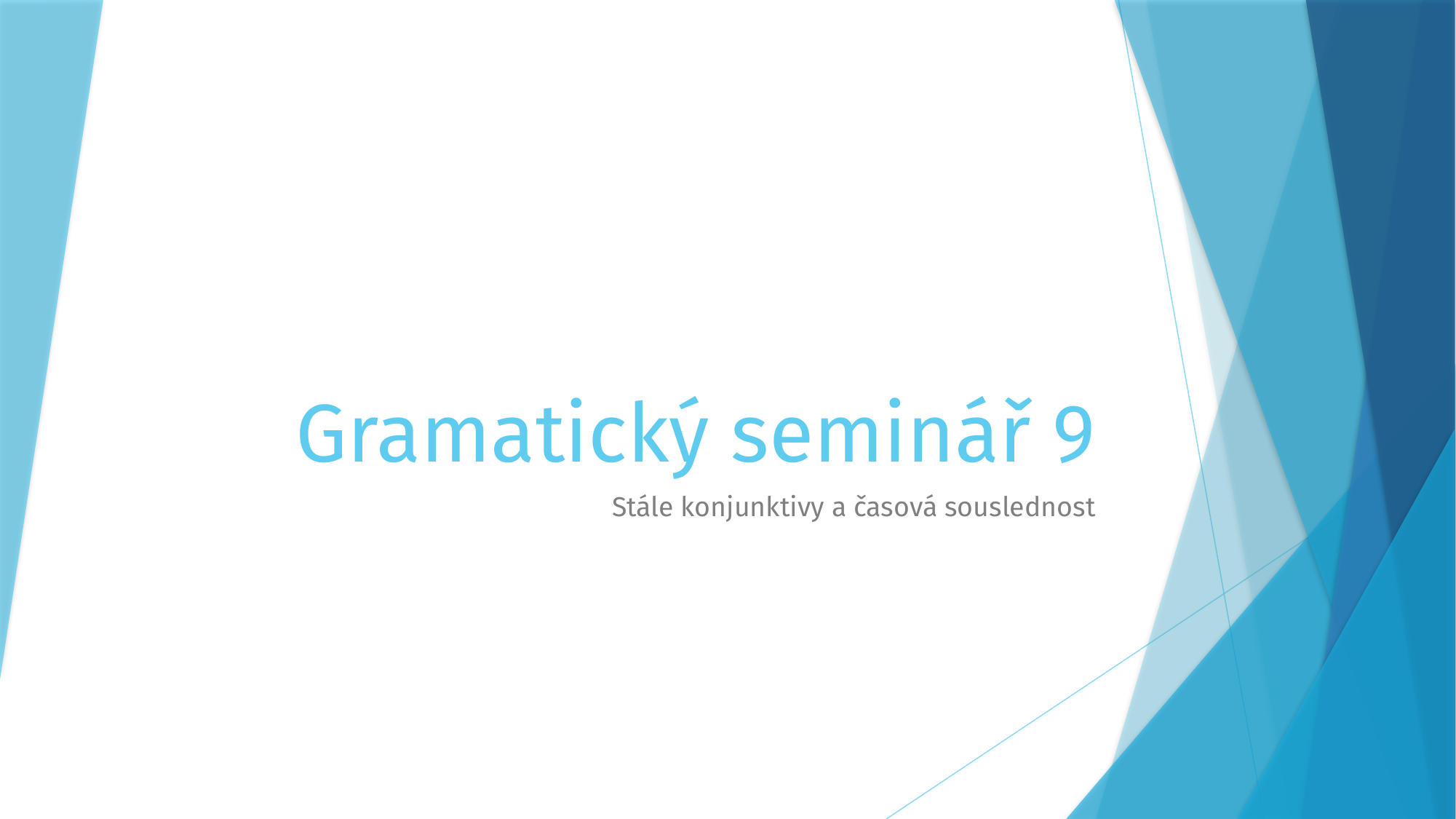

# Gramatický seminář 9
Stále konjunktivy a časová souslednost